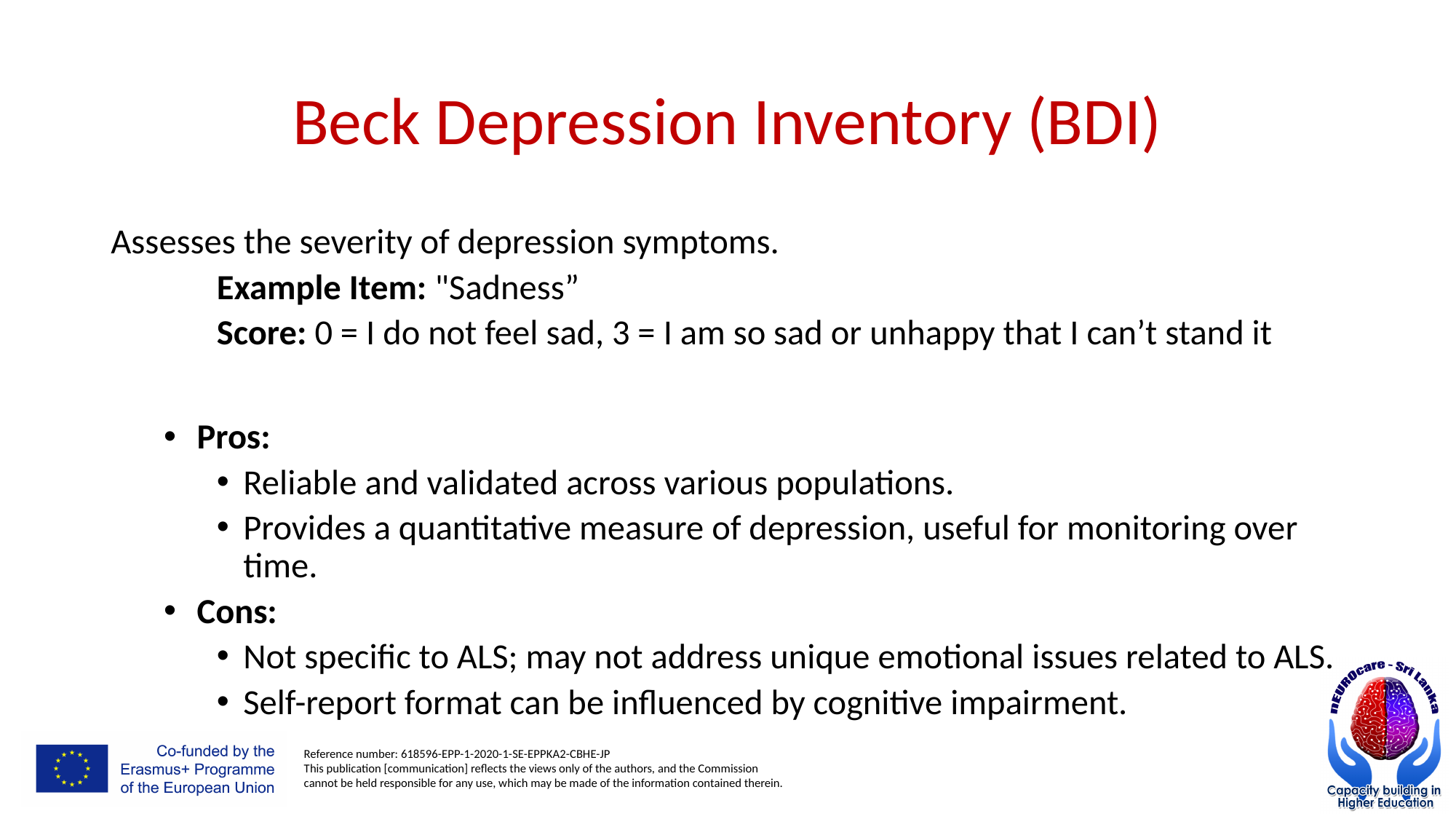

# Beck Depression Inventory (BDI)
Assesses the severity of depression symptoms.
Example Item: "Sadness”
Score: 0 = I do not feel sad, 3 = I am so sad or unhappy that I can’t stand it

Pros:
Reliable and validated across various populations.
Provides a quantitative measure of depression, useful for monitoring over time.
Cons:
Not specific to ALS; may not address unique emotional issues related to ALS.
Self-report format can be influenced by cognitive impairment.